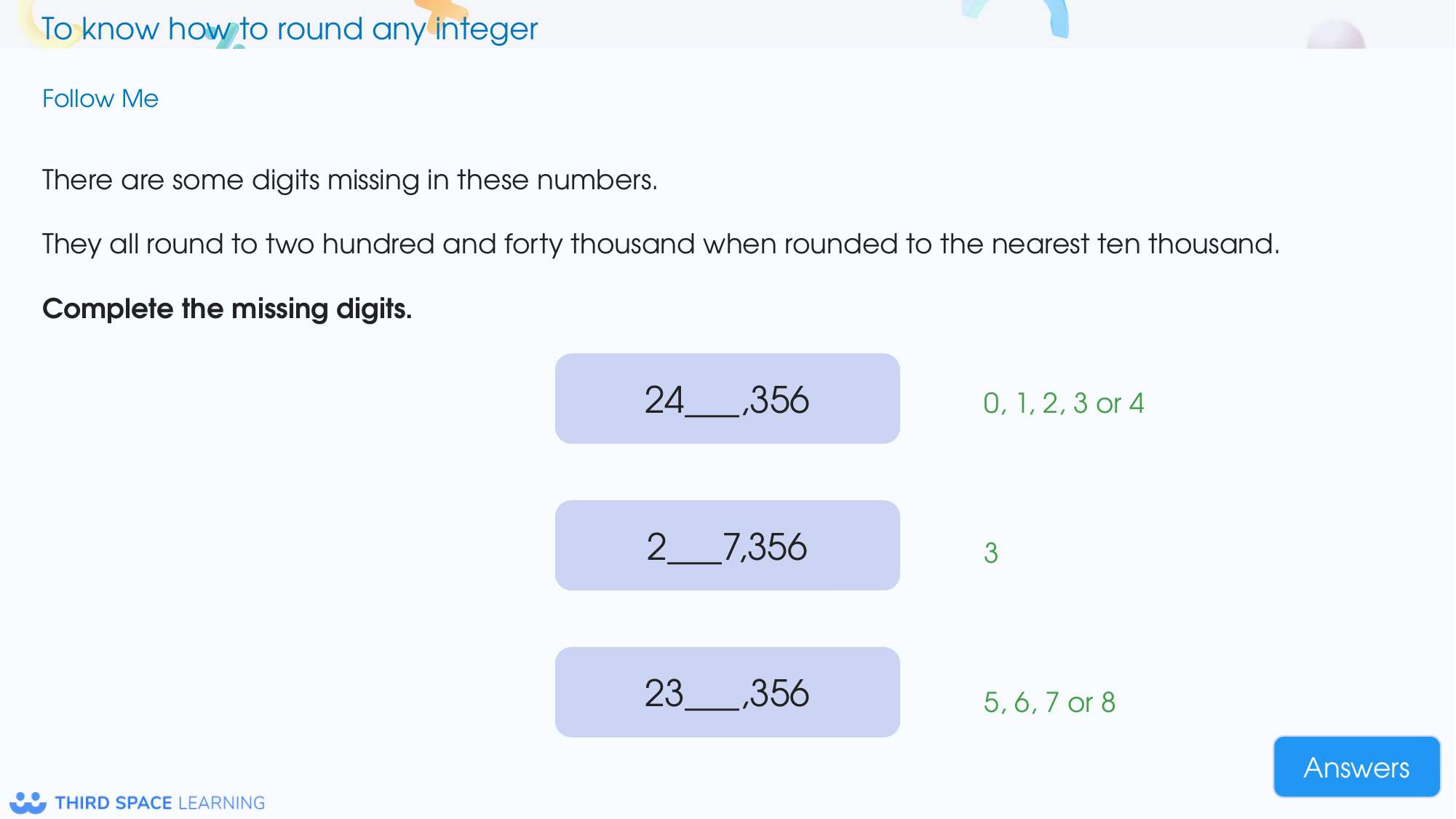

Follow Me
There are some digits missing in these numbers.
They all round to two hundred and forty thousand when rounded to the nearest ten thousand.
Complete the missing digits.
24___,356
0, 1, 2, 3 or 4
2___7,356
3
23___,356
5, 6, 7 or 8
Answers